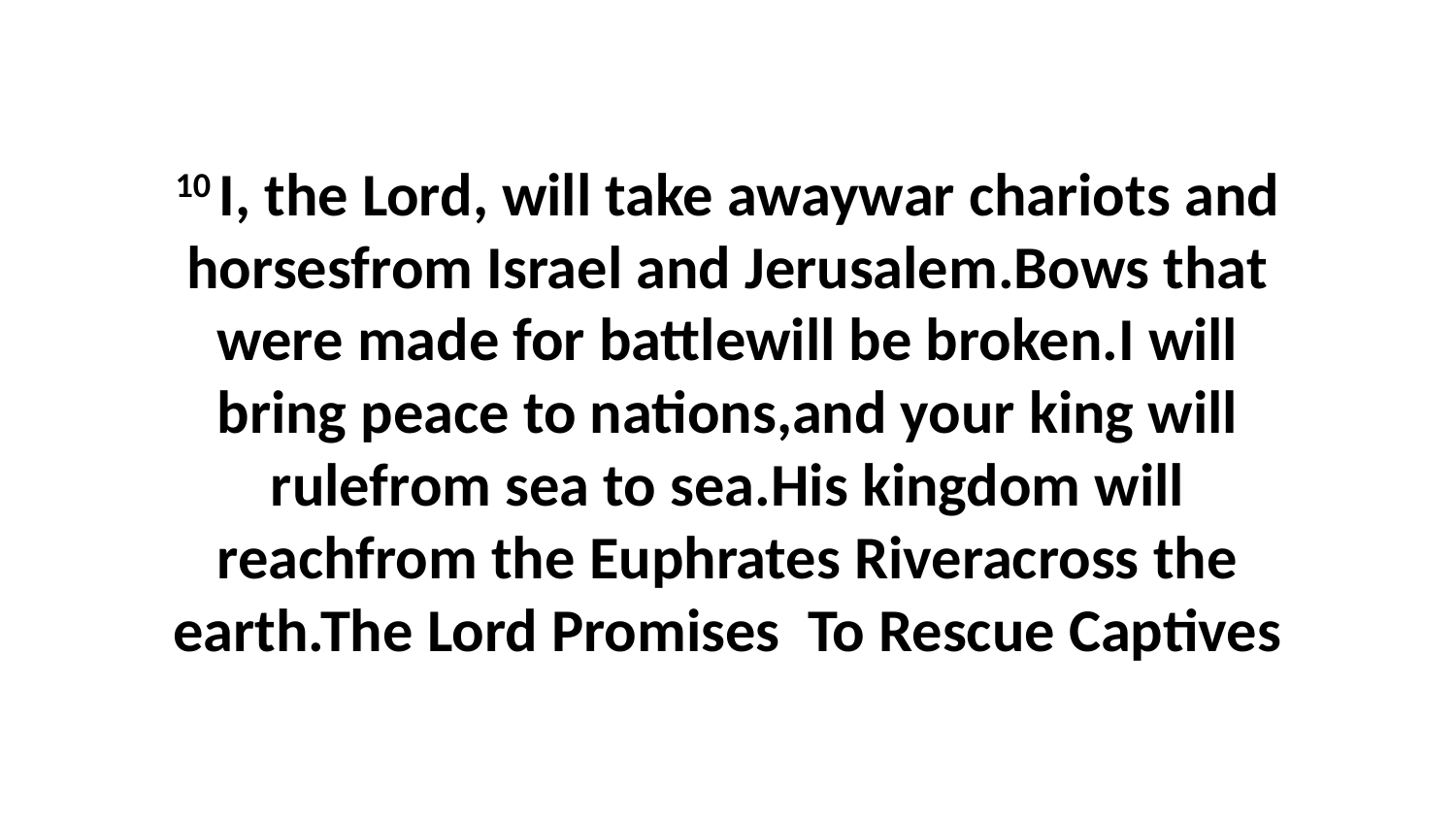

10 I, the Lord, will take awaywar chariots and horsesfrom Israel and Jerusalem.Bows that were made for battlewill be broken.I will bring peace to nations,and your king will rulefrom sea to sea.His kingdom will reachfrom the Euphrates Riveracross the earth.The Lord Promises  To Rescue Captives